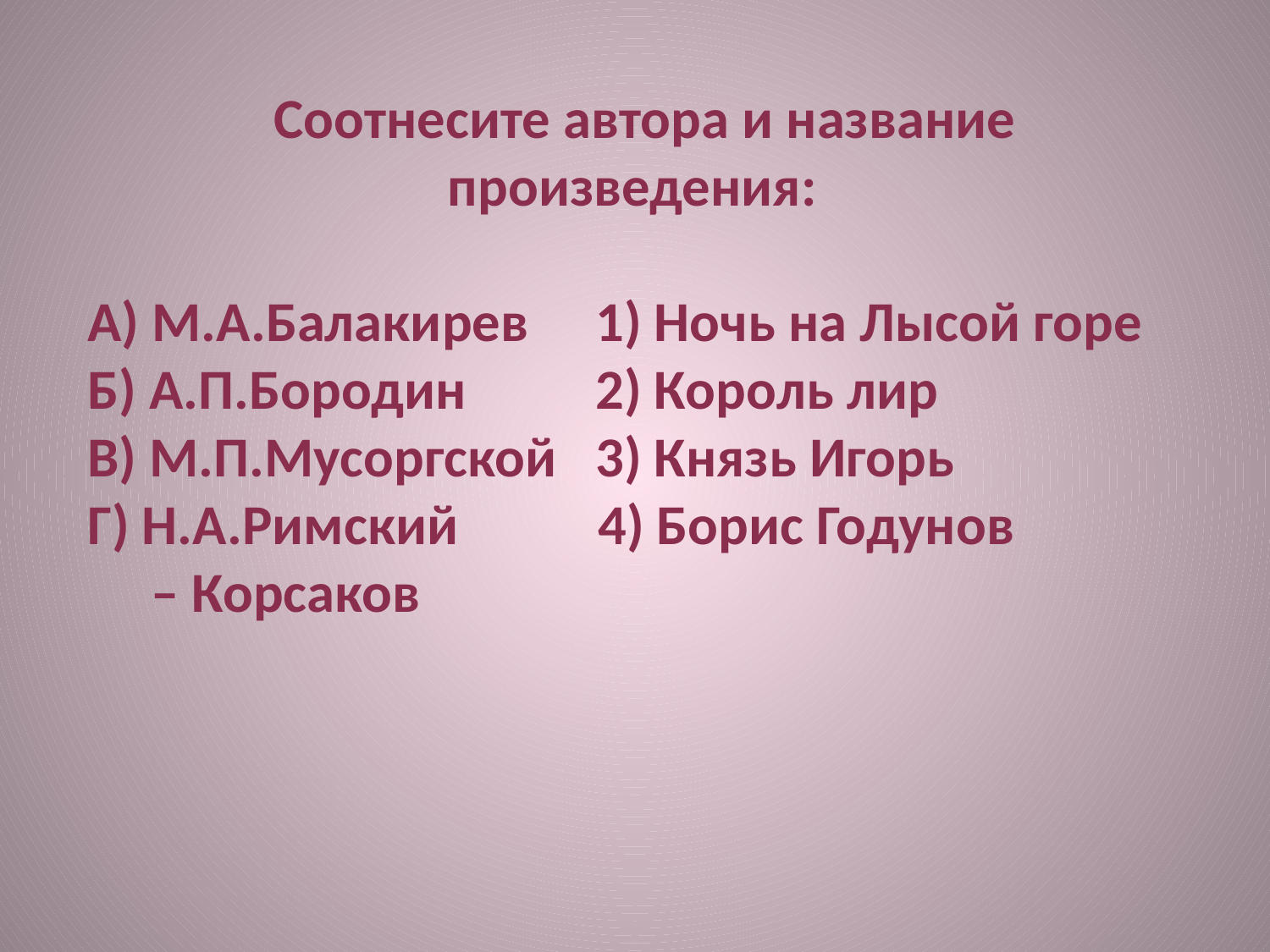

Соотнесите автора и название произведения:

А) М.А.Балакирев	1) Ночь на Лысой горе
Б) А.П.Бородин		2) Король лир
В) М.П.Мусоргской	3) Князь Игорь
Г) Н.А.Римский           4) Борис Годунов
     – Корсаков